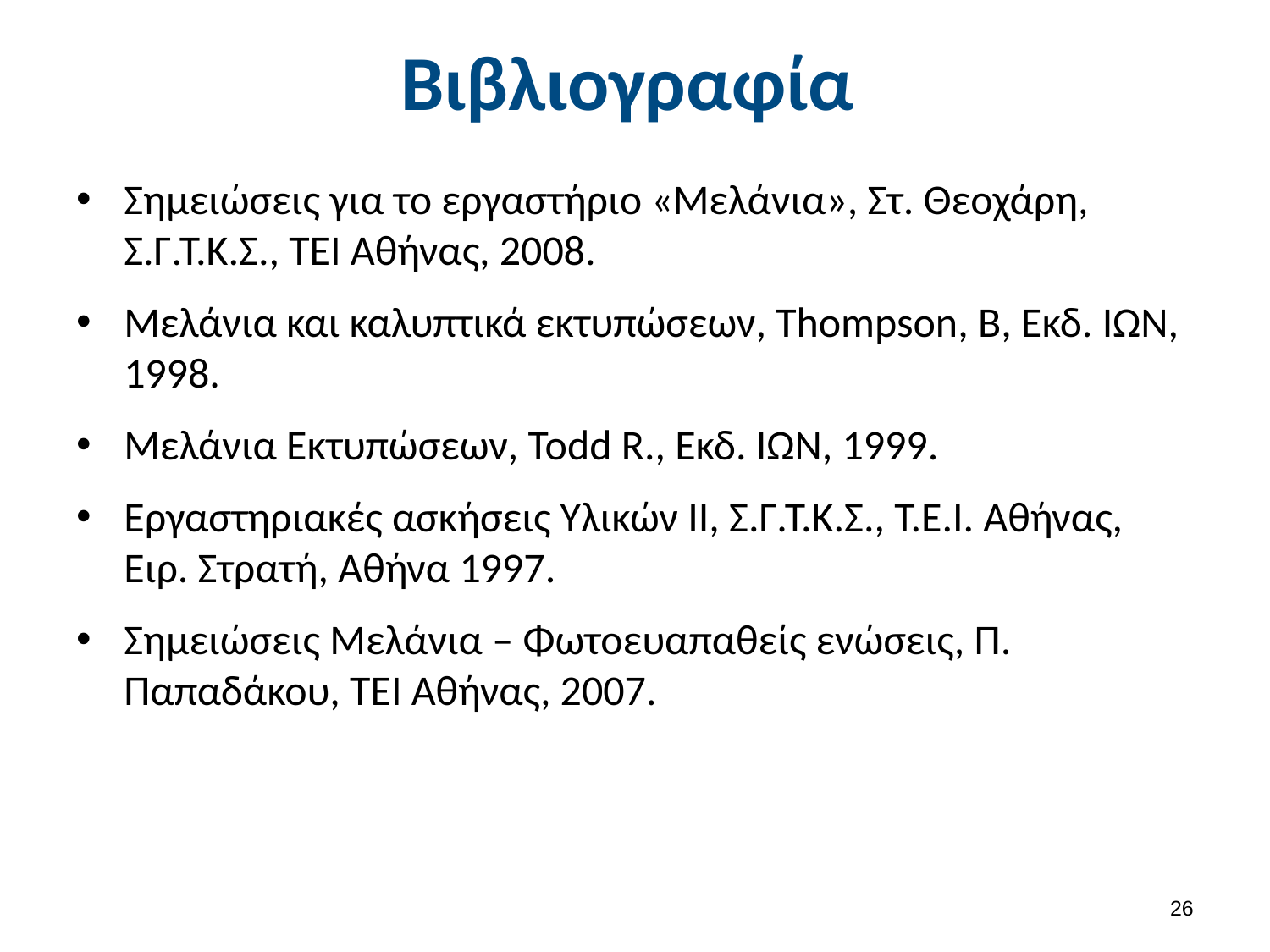

# Βιβλιογραφία
Σημειώσεις για το εργαστήριο «Μελάνια», Στ. Θεοχάρη, Σ.Γ.Τ.Κ.Σ., ΤΕΙ Αθήνας, 2008.
Μελάνια και καλυπτικά εκτυπώσεων, Thompson, B, Εκδ. ΙΩΝ, 1998.
Μελάνια Εκτυπώσεων, Todd R., Εκδ. ΙΩΝ, 1999.
Εργαστηριακές ασκήσεις Υλικών ΙΙ, Σ.Γ.Τ.Κ.Σ., Τ.Ε.Ι. Αθήνας, Ειρ. Στρατή, Αθήνα 1997.
Σημειώσεις Μελάνια – Φωτοευαπαθείς ενώσεις, Π. Παπαδάκου, ΤΕΙ Αθήνας, 2007.
26